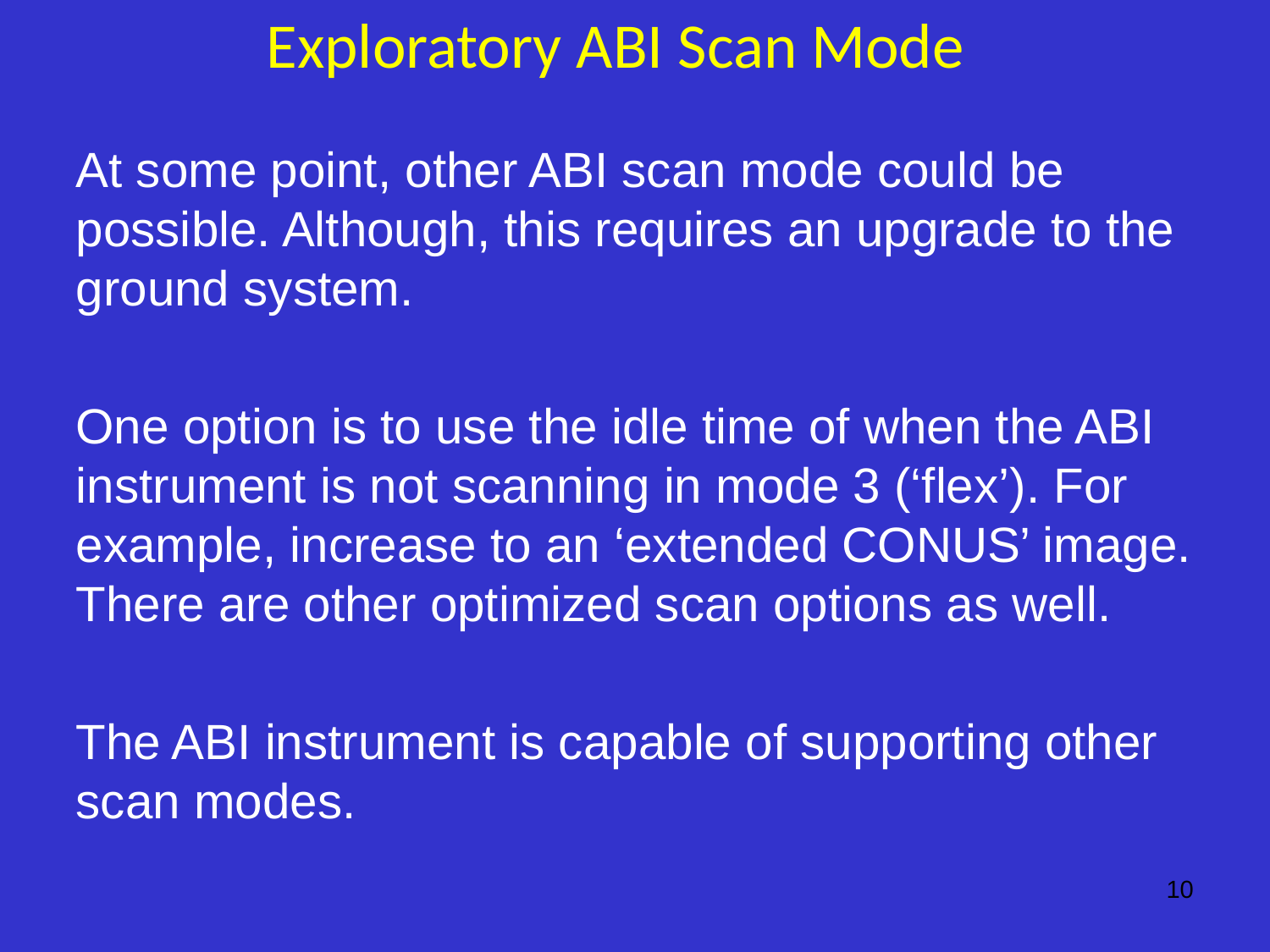

Exploratory ABI Scan Mode
At some point, other ABI scan mode could be possible. Although, this requires an upgrade to the ground system.

One option is to use the idle time of when the ABI instrument is not scanning in mode 3 (‘flex’). For example, increase to an ‘extended CONUS’ image. There are other optimized scan options as well.

The ABI instrument is capable of supporting other scan modes.
10